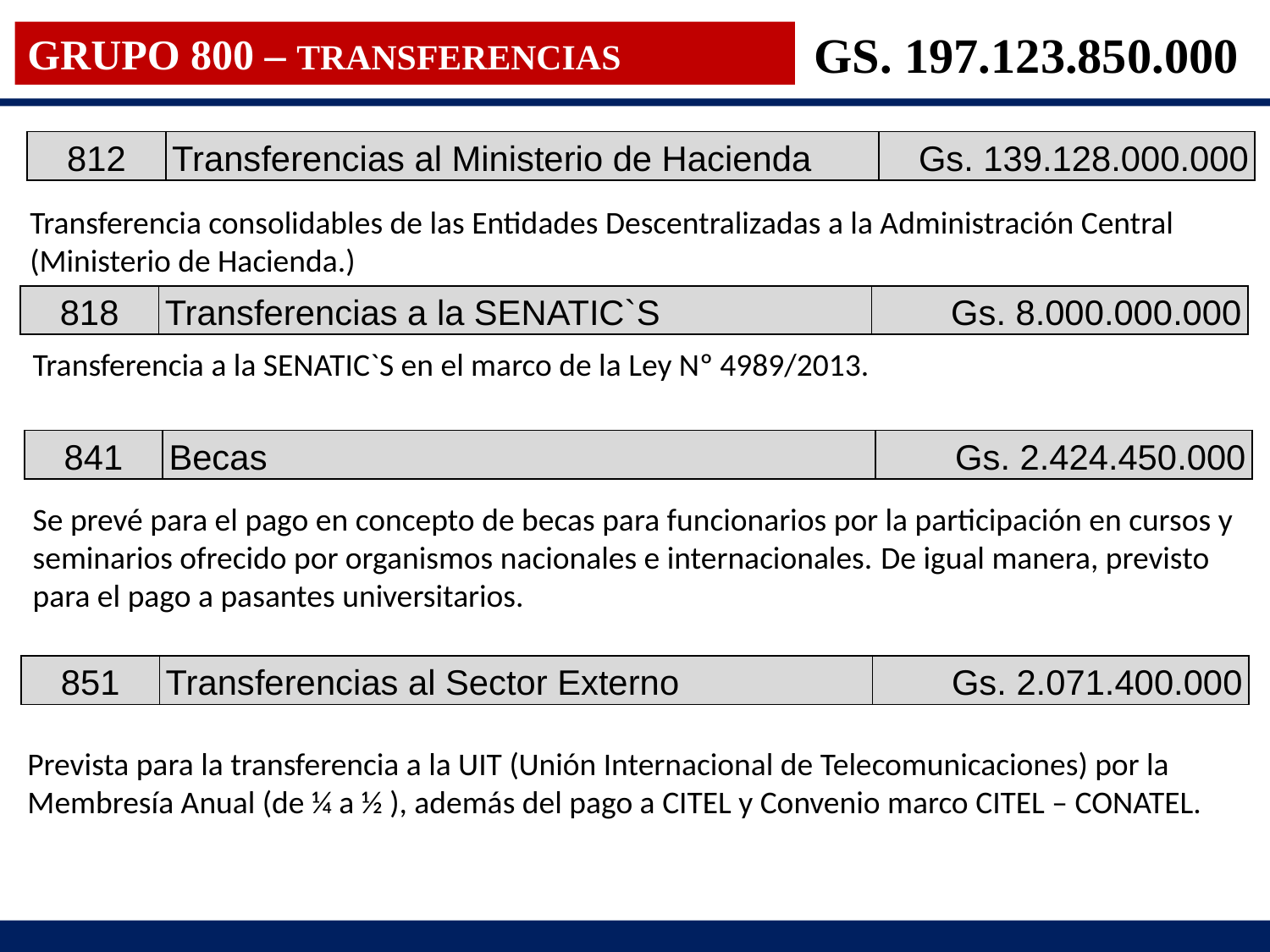

GS. 197.123.850.000
GRUPO 800 – TRANSFERENCIAS

| 812 | Transferencias al Ministerio de Hacienda | Gs. 139.128.000.000 |
| --- | --- | --- |
Transferencia consolidables de las Entidades Descentralizadas a la Administración Central (Ministerio de Hacienda.)
| 818 | Transferencias a la SENATIC`S | Gs. 8.000.000.000 |
| --- | --- | --- |
Transferencia a la SENATIC`S en el marco de la Ley Nº 4989/2013.
| 841 | Becas | Gs. 2.424.450.000 |
| --- | --- | --- |
Se prevé para el pago en concepto de becas para funcionarios por la participación en cursos y seminarios ofrecido por organismos nacionales e internacionales. De igual manera, previsto para el pago a pasantes universitarios.
| 851 | Transferencias al Sector Externo | Gs. 2.071.400.000 |
| --- | --- | --- |
Prevista para la transferencia a la UIT (Unión Internacional de Telecomunicaciones) por la Membresía Anual (de ¼ a ½ ), además del pago a CITEL y Convenio marco CITEL – CONATEL.